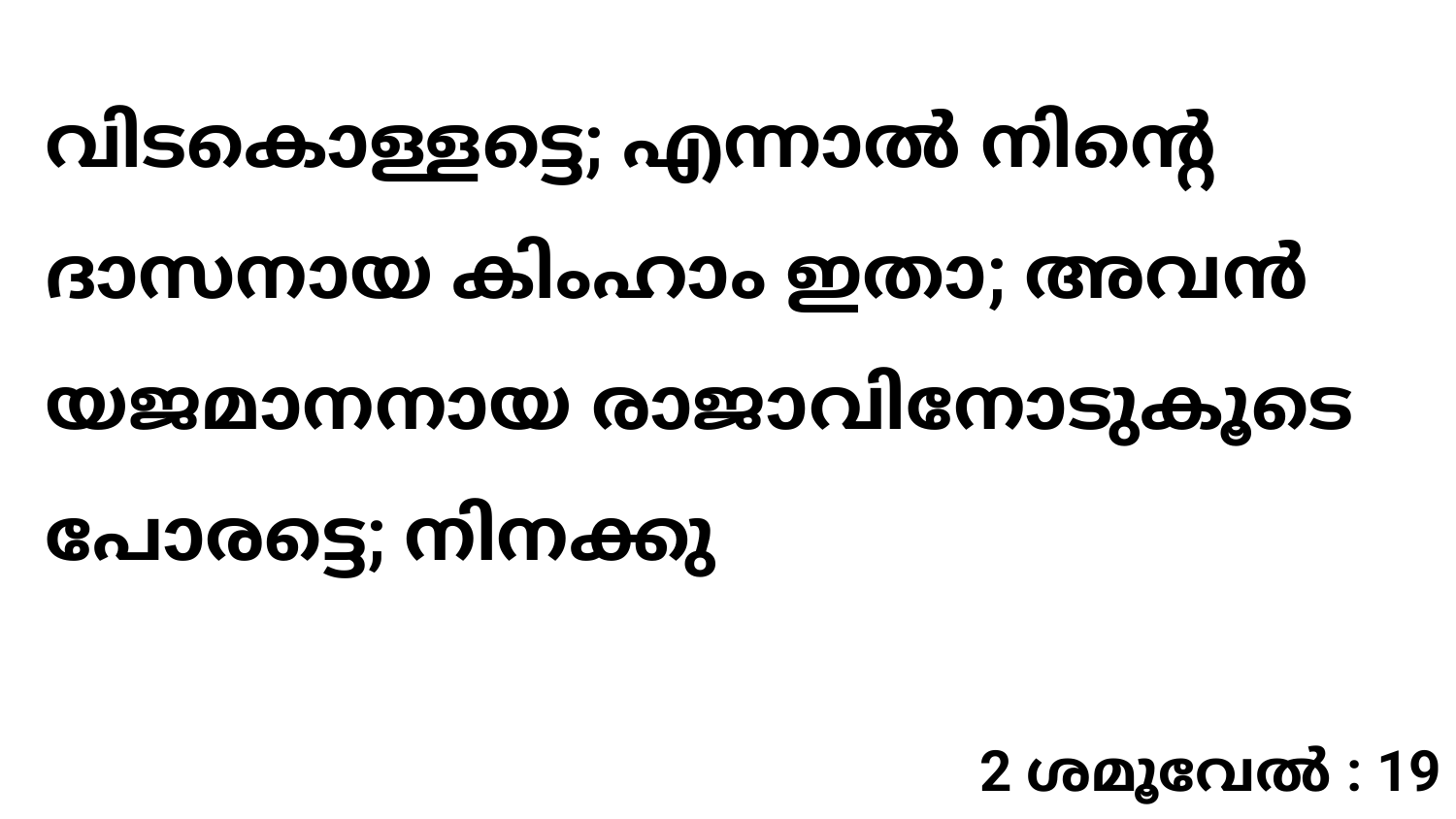

വിടകൊള്ളട്ടെ; എന്നാൽ നിന്റെ ദാസനായ കിംഹാം ഇതാ; അവൻ യജമാനനായ രാജാവിനോടുകൂടെ പോരട്ടെ; നിനക്കു
2 ശമൂവേൽ : 19